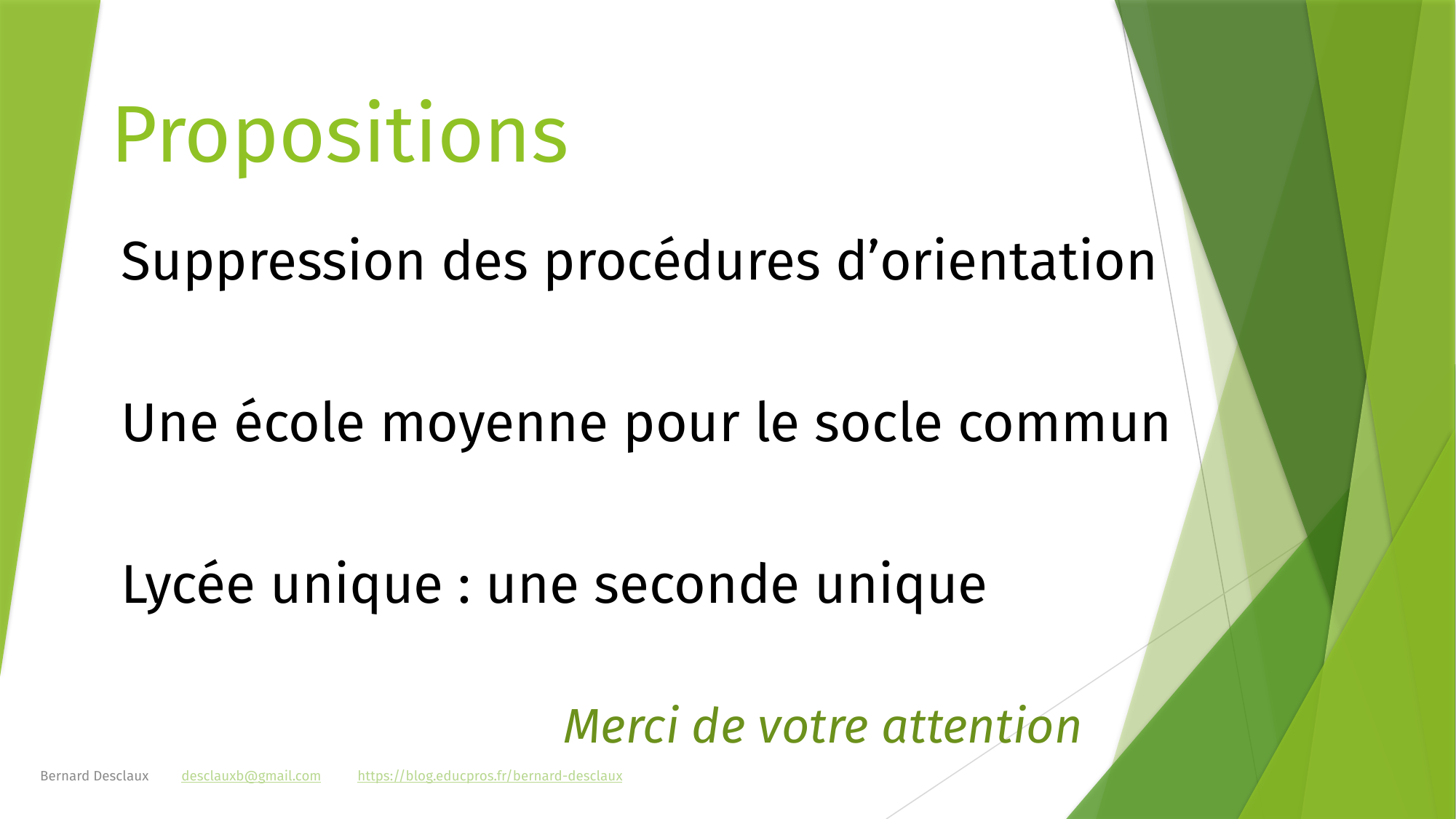

# Propositions

Suppression des procédures d’orientation

Une école moyenne pour le socle commun

Lycée unique : une seconde unique
Merci de votre attention
Bernard Desclaux         desclauxb@gmail.com          https://blog.educpros.fr/bernard-desclaux